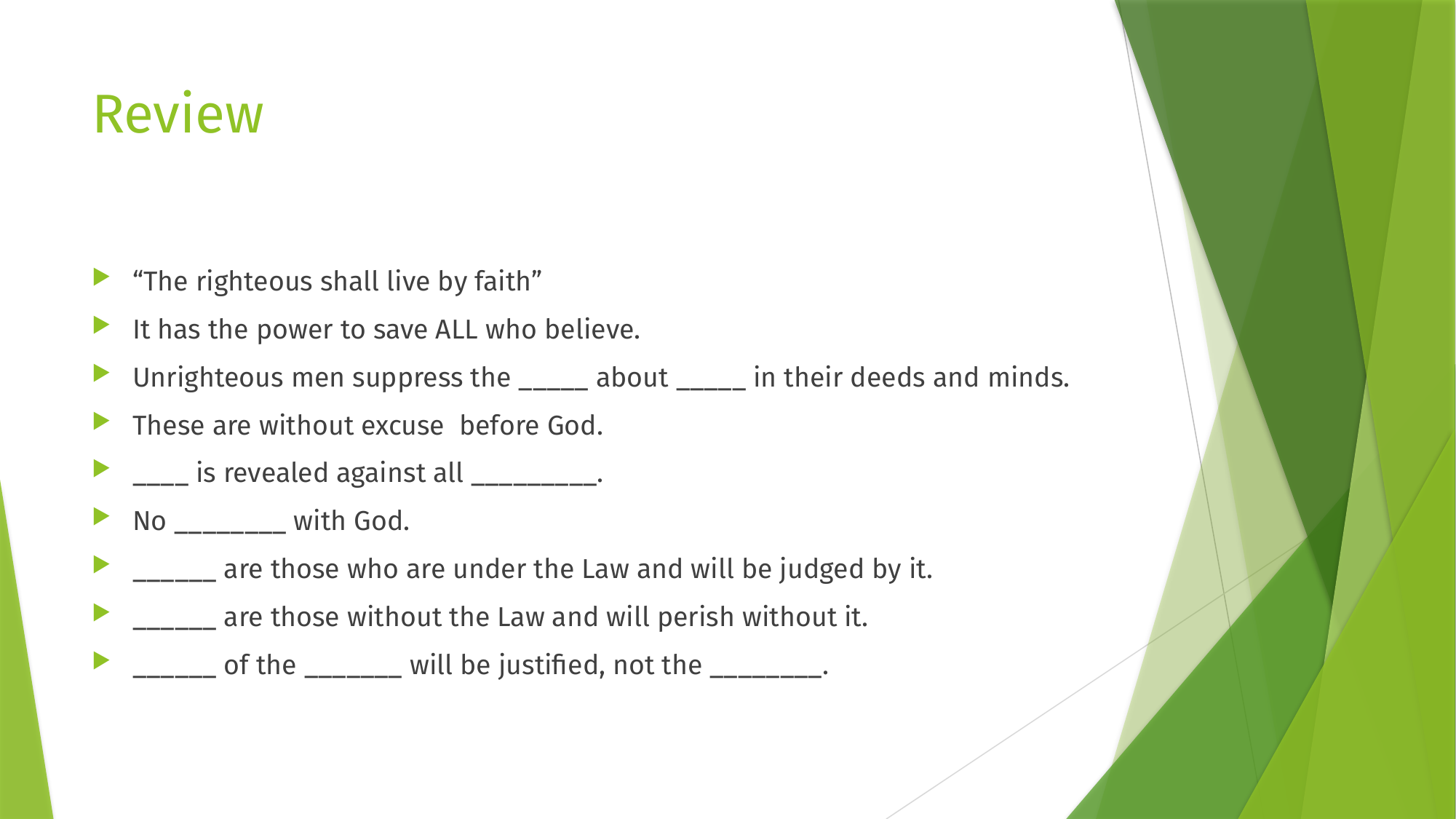

# Review
“The righteous shall live by faith”
It has the power to save ALL who believe.
Unrighteous men suppress the _____ about _____ in their deeds and minds.
These are without excuse  before God.
____ is revealed against all _________.
No ________ with God.
______ are those who are under the Law and will be judged by it.
______ are those without the Law and will perish without it.
______ of the _______ will be justified, not the ________.